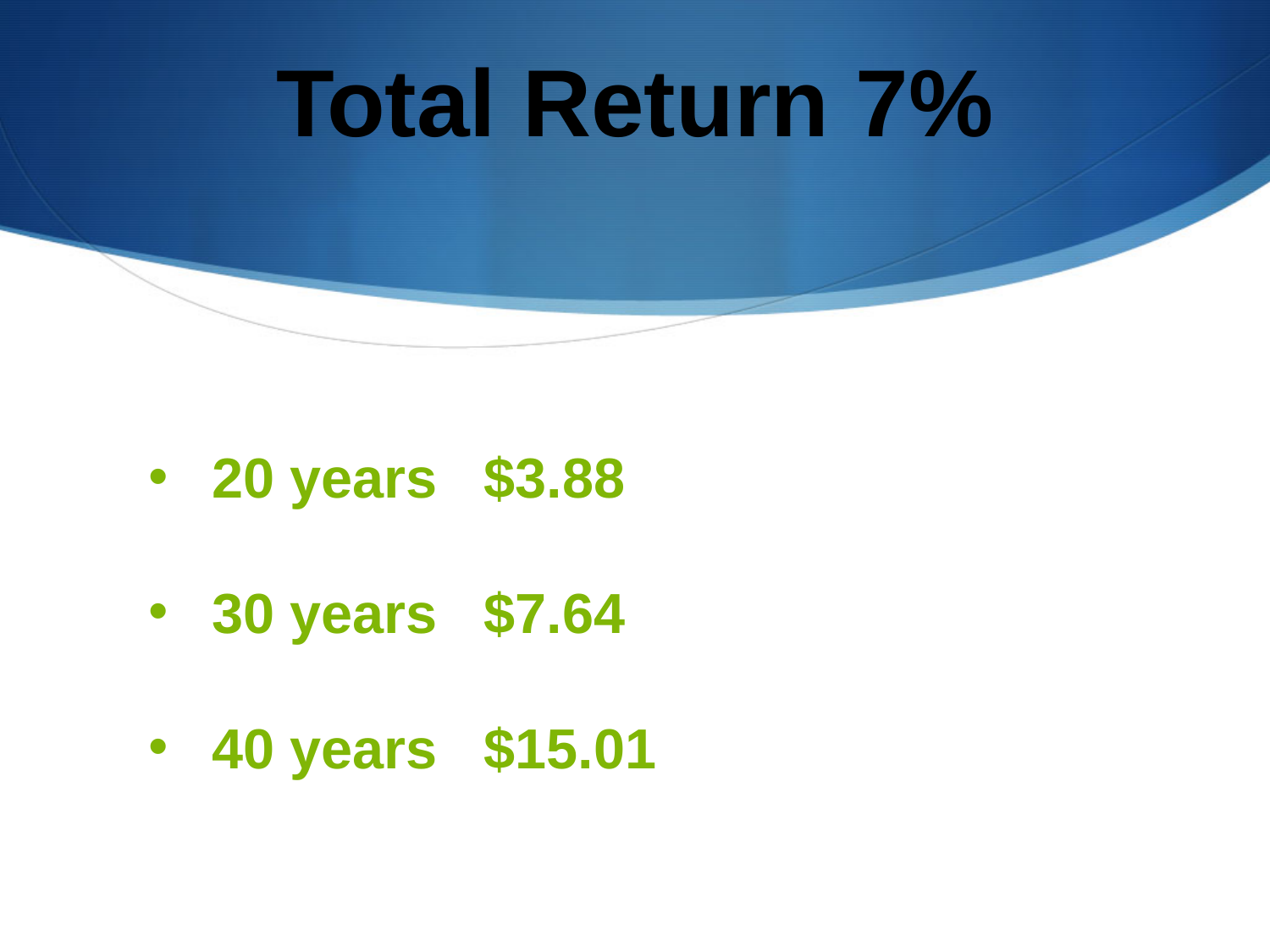

# Total Return 7%
20 years   $3.88

30 years   $7.64

40 years   $15.01